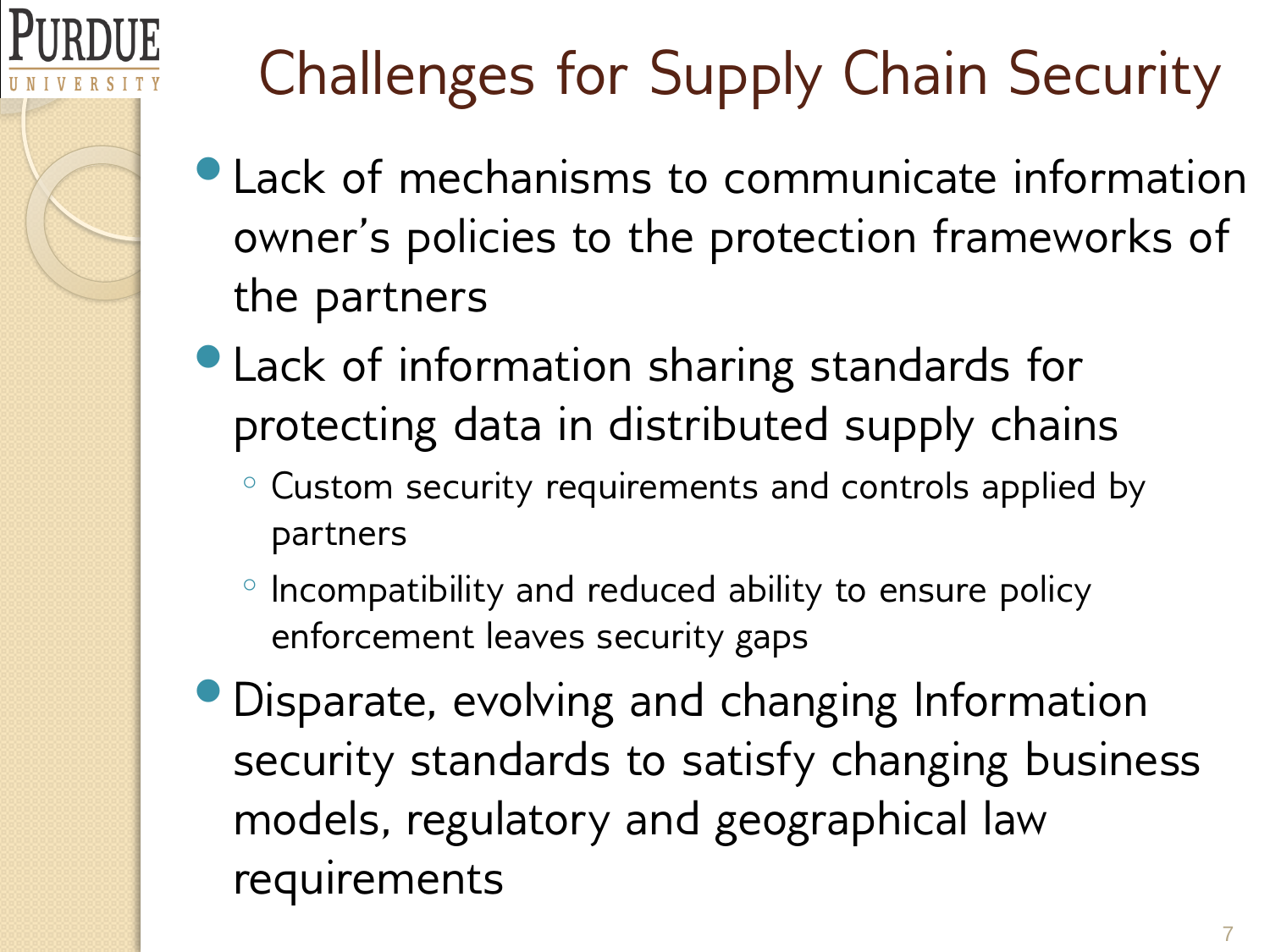

# Challenges for Supply Chain Security
Lack of mechanisms to communicate information owner’s policies to the protection frameworks of the partners
Lack of information sharing standards for protecting data in distributed supply chains
Custom security requirements and controls applied by partners
Incompatibility and reduced ability to ensure policy enforcement leaves security gaps
Disparate, evolving and changing Information security standards to satisfy changing business models, regulatory and geographical law requirements

7